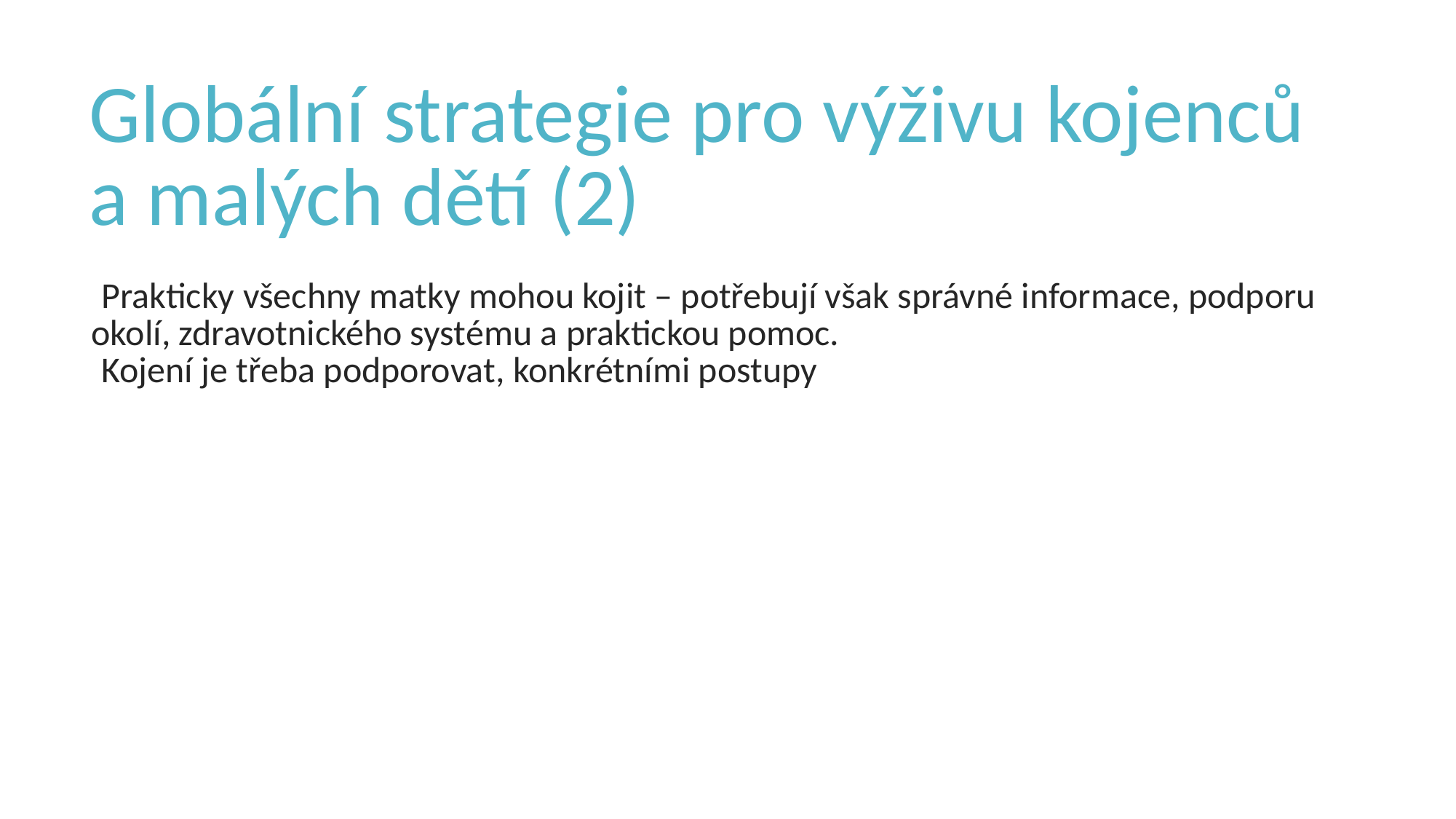

Globální strategie pro výživu kojenců a malých dětí (2)

Prakticky všechny matky mohou kojit – potřebují však správné informace, podporu okolí, zdravotnického systému a praktickou pomoc.
Kojení je třeba podporovat, konkrétními postupy

6